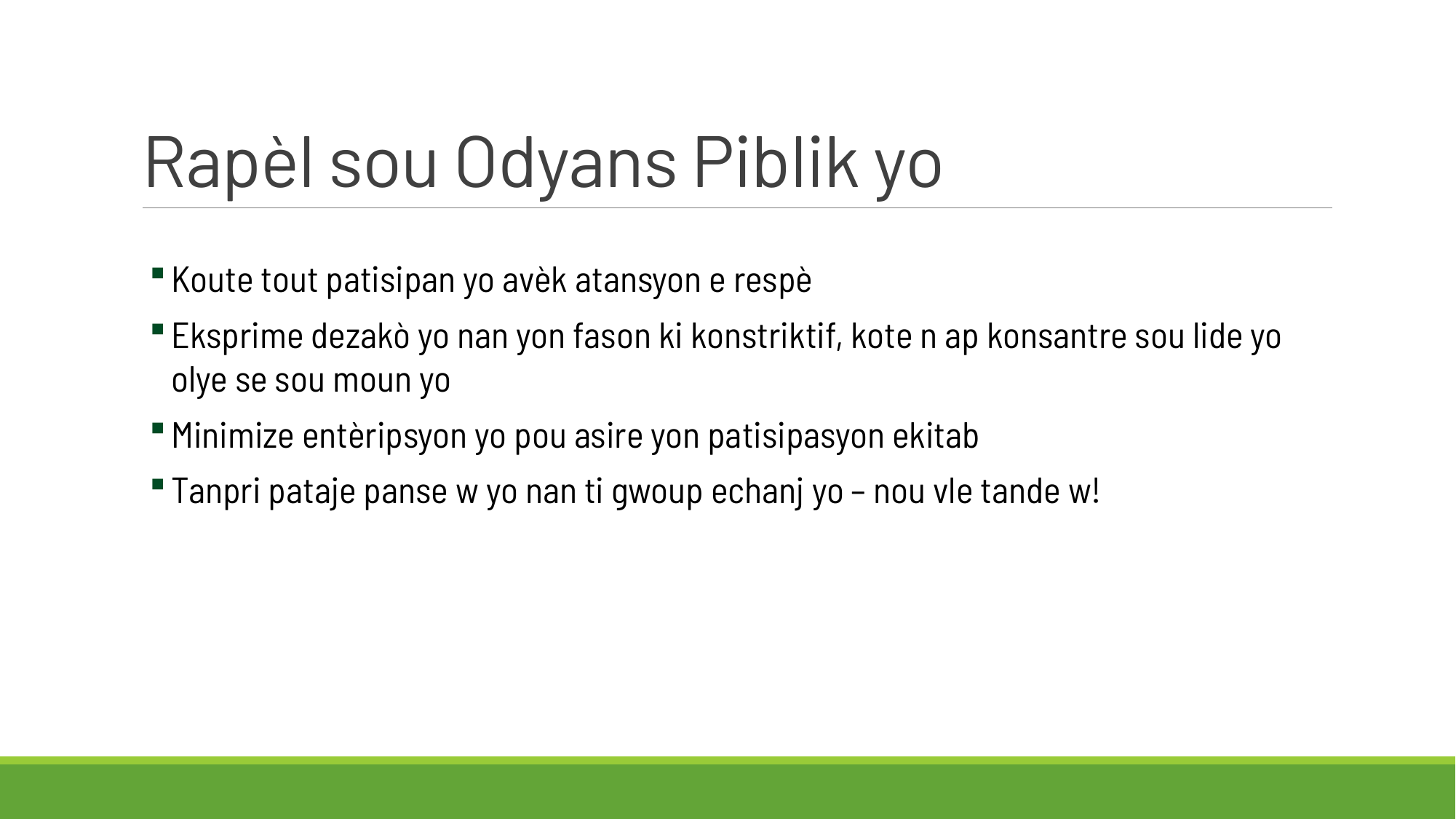

# Rapèl sou Odyans Piblik yo
Koute tout patisipan yo avèk atansyon e respè
Eksprime dezakò yo nan yon fason ki konstriktif, kote n ap konsantre sou lide yo olye se sou moun yo
Minimize entèripsyon yo pou asire yon patisipasyon ekitab
Tanpri pataje panse w yo nan ti gwoup echanj yo – nou vle tande w!